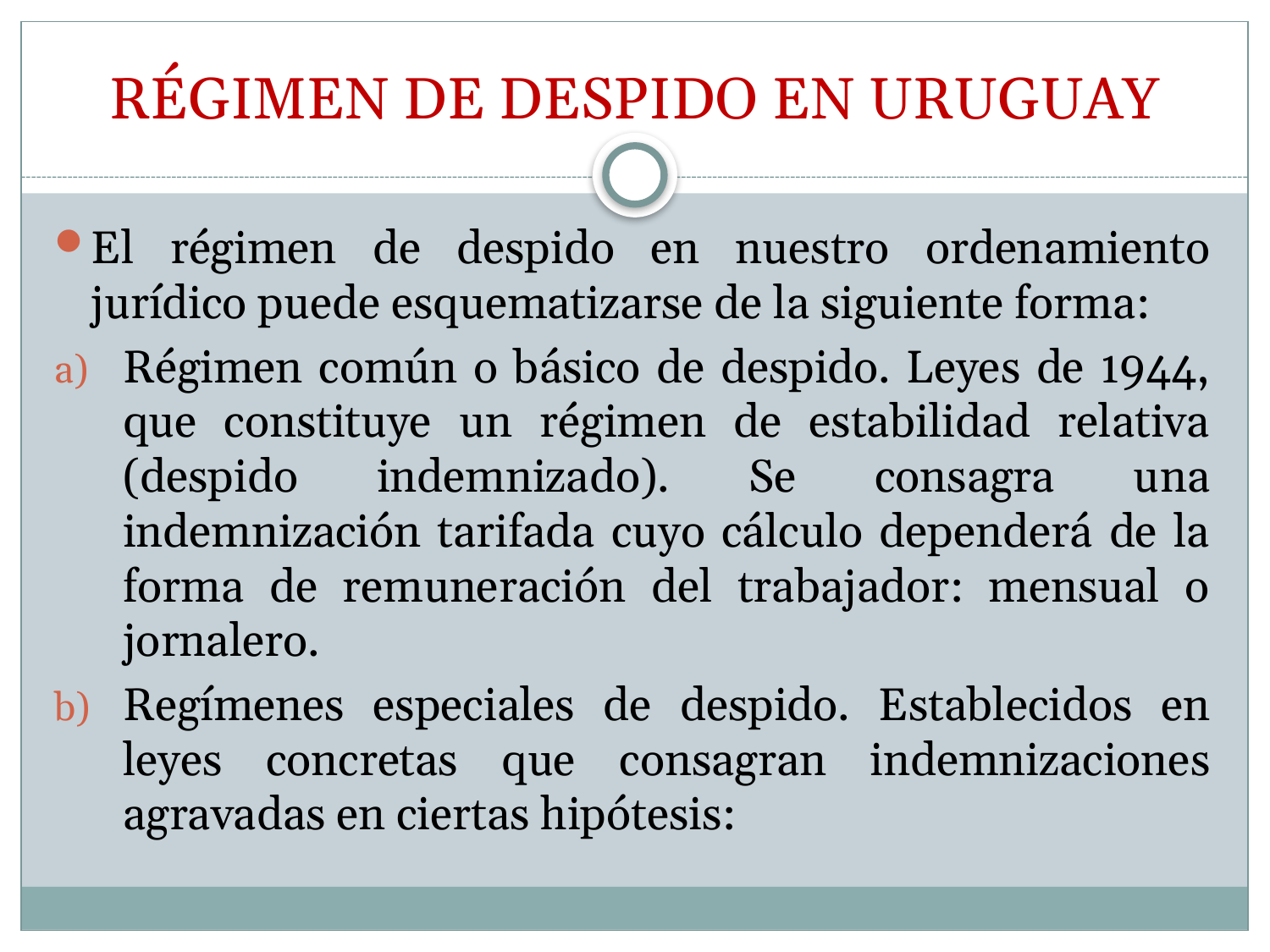

# RÉGIMEN DE DESPIDO EN URUGUAY
El régimen de despido en nuestro ordenamiento jurídico puede esquematizarse de la siguiente forma:
Régimen común o básico de despido. Leyes de 1944, que constituye un régimen de estabilidad relativa (despido indemnizado). Se consagra una indemnización tarifada cuyo cálculo dependerá de la forma de remuneración del trabajador: mensual o jornalero.
Regímenes especiales de despido. Establecidos en leyes concretas que consagran indemnizaciones agravadas en ciertas hipótesis: